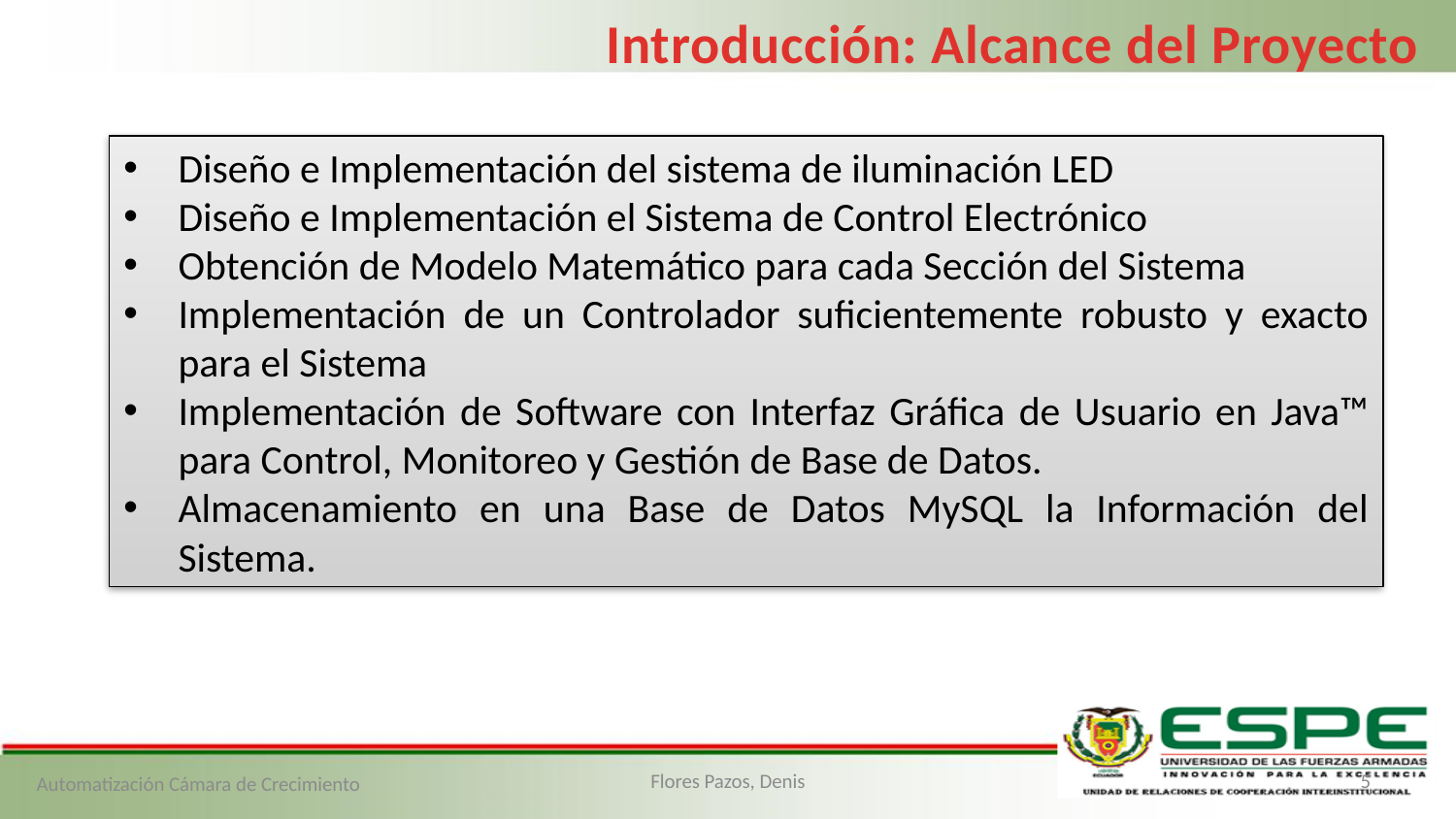

Introducción: Alcance del Proyecto
Diseño e Implementación del sistema de iluminación LED
Diseño e Implementación el Sistema de Control Electrónico
Obtención de Modelo Matemático para cada Sección del Sistema
Implementación de un Controlador suficientemente robusto y exacto para el Sistema
Implementación de Software con Interfaz Gráfica de Usuario en Java™ para Control, Monitoreo y Gestión de Base de Datos.
Almacenamiento en una Base de Datos MySQL la Información del Sistema.
Automatización Cámara de Crecimiento
Flores Pazos, Denis
5